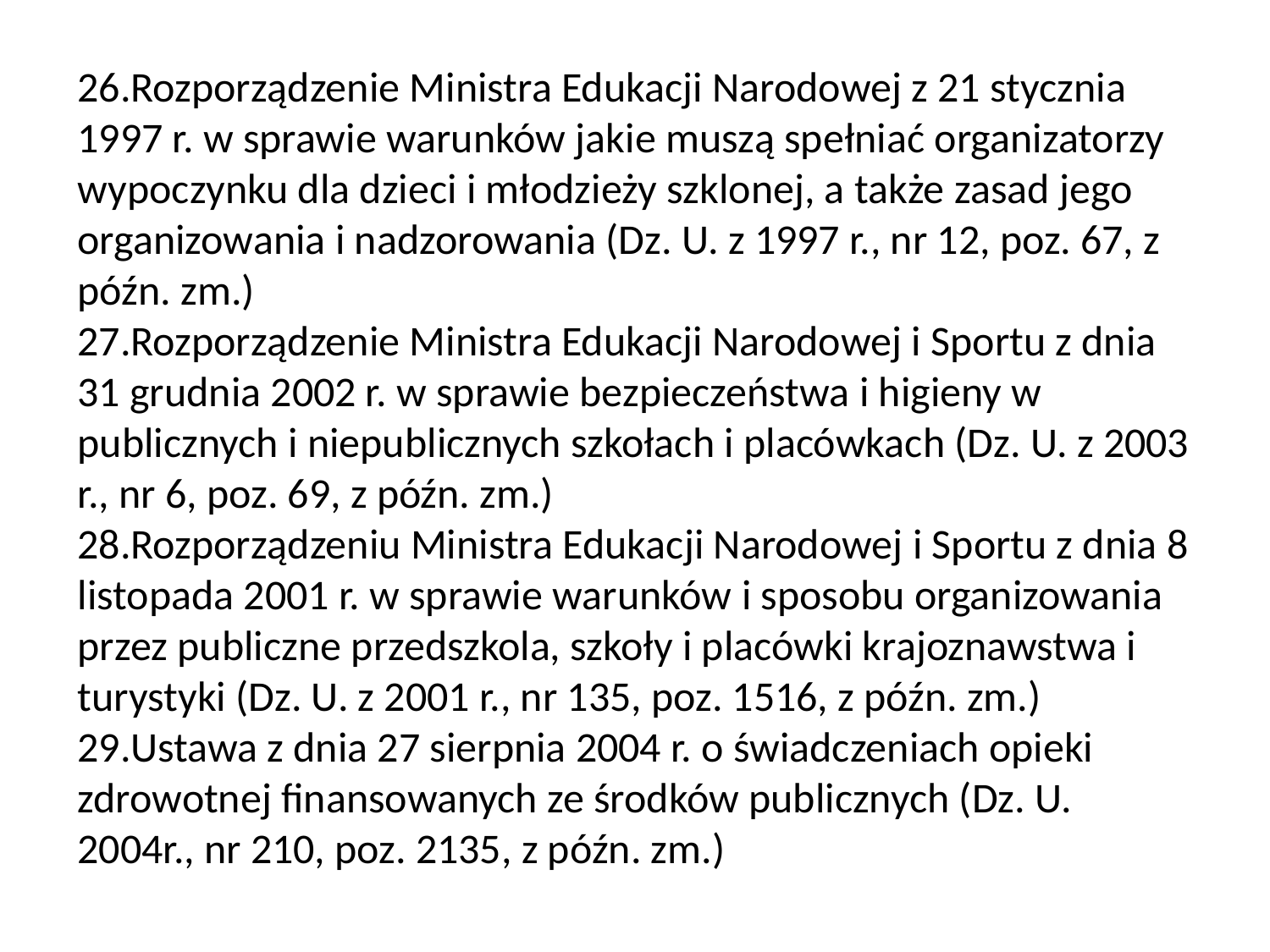

# 26.Rozporządzenie Ministra Edukacji Narodowej z 21 stycznia 1997 r. w sprawie warunków jakie muszą spełniać organizatorzy wypoczynku dla dzieci i młodzieży szklonej, a także zasad jego organizowania i nadzorowania (Dz. U. z 1997 r., nr 12, poz. 67, z późn. zm.) 27.Rozporządzenie Ministra Edukacji Narodowej i Sportu z dnia 31 grudnia 2002 r. w sprawie bezpieczeństwa i higieny w publicznych i niepublicznych szkołach i placówkach (Dz. U. z 2003 r., nr 6, poz. 69, z późn. zm.) 28.Rozporządzeniu Ministra Edukacji Narodowej i Sportu z dnia 8 listopada 2001 r. w sprawie warunków i sposobu organizowania przez publiczne przedszkola, szkoły i placówki krajoznawstwa i turystyki (Dz. U. z 2001 r., nr 135, poz. 1516, z późn. zm.) 29.Ustawa z dnia 27 sierpnia 2004 r. o świadczeniach opieki zdrowotnej finansowanych ze środków publicznych (Dz. U. 2004r., nr 210, poz. 2135, z późn. zm.)